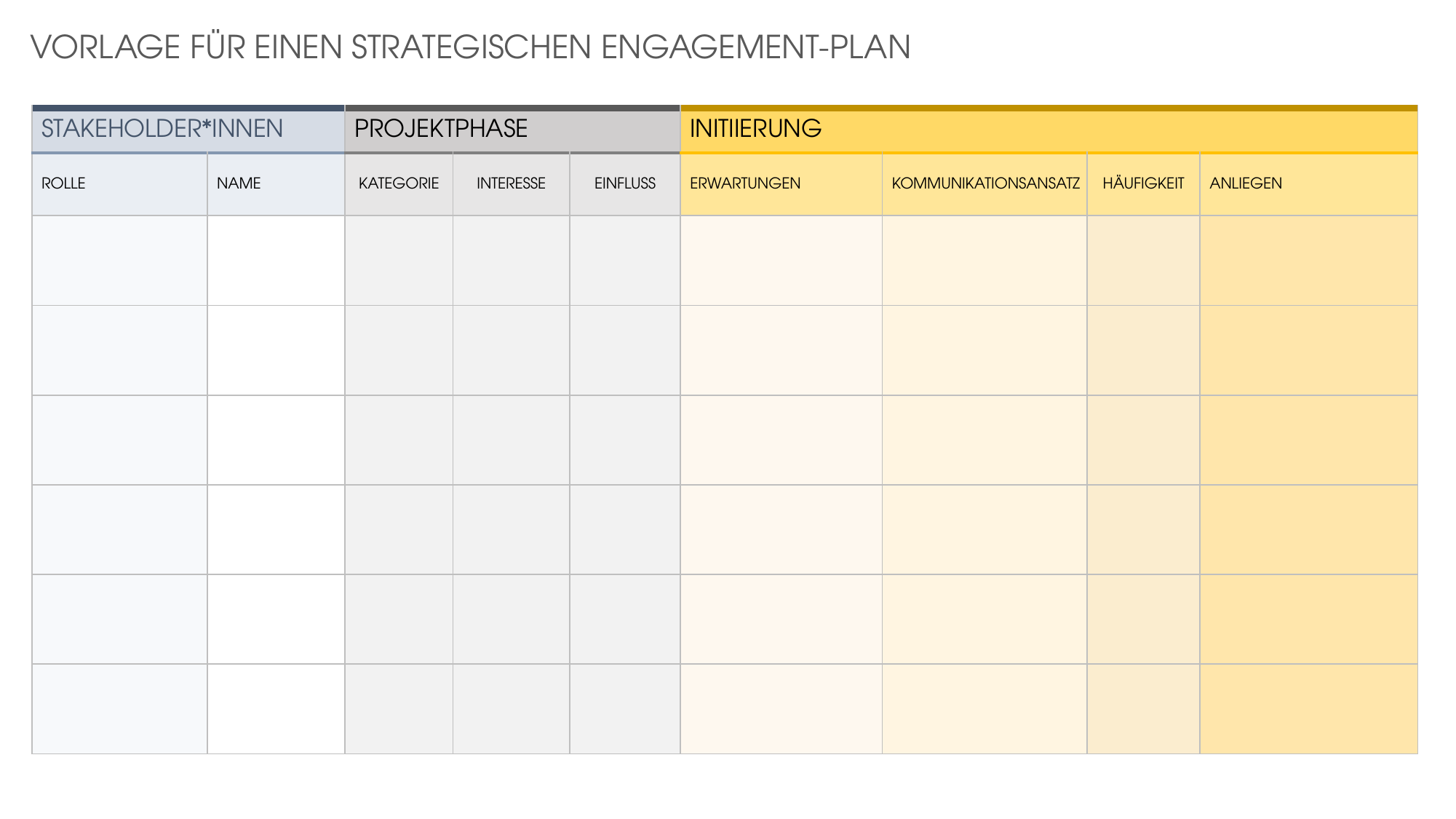

VORLAGE FÜR EINEN STRATEGISCHEN ENGAGEMENT-PLAN
| STAKEHOLDER\*INNEN |  | PROJEKTPHASE |  |  | INITIIERUNG |  |  |  |
| --- | --- | --- | --- | --- | --- | --- | --- | --- |
| ROLLE | NAME | KATEGORIE | INTERESSE | EINFLUSS | ERWARTUNGEN | KOMMUNIKATIONSANSATZ | HÄUFIGKEIT | ANLIEGEN |
|  |  |  |  |  |  |  |  |  |
|  |  |  |  |  |  |  |  |  |
|  |  |  |  |  |  |  |  |  |
|  |  |  |  |  |  |  |  |  |
|  |  |  |  |  |  |  |  |  |
|  |  |  |  |  |  |  |  |  |